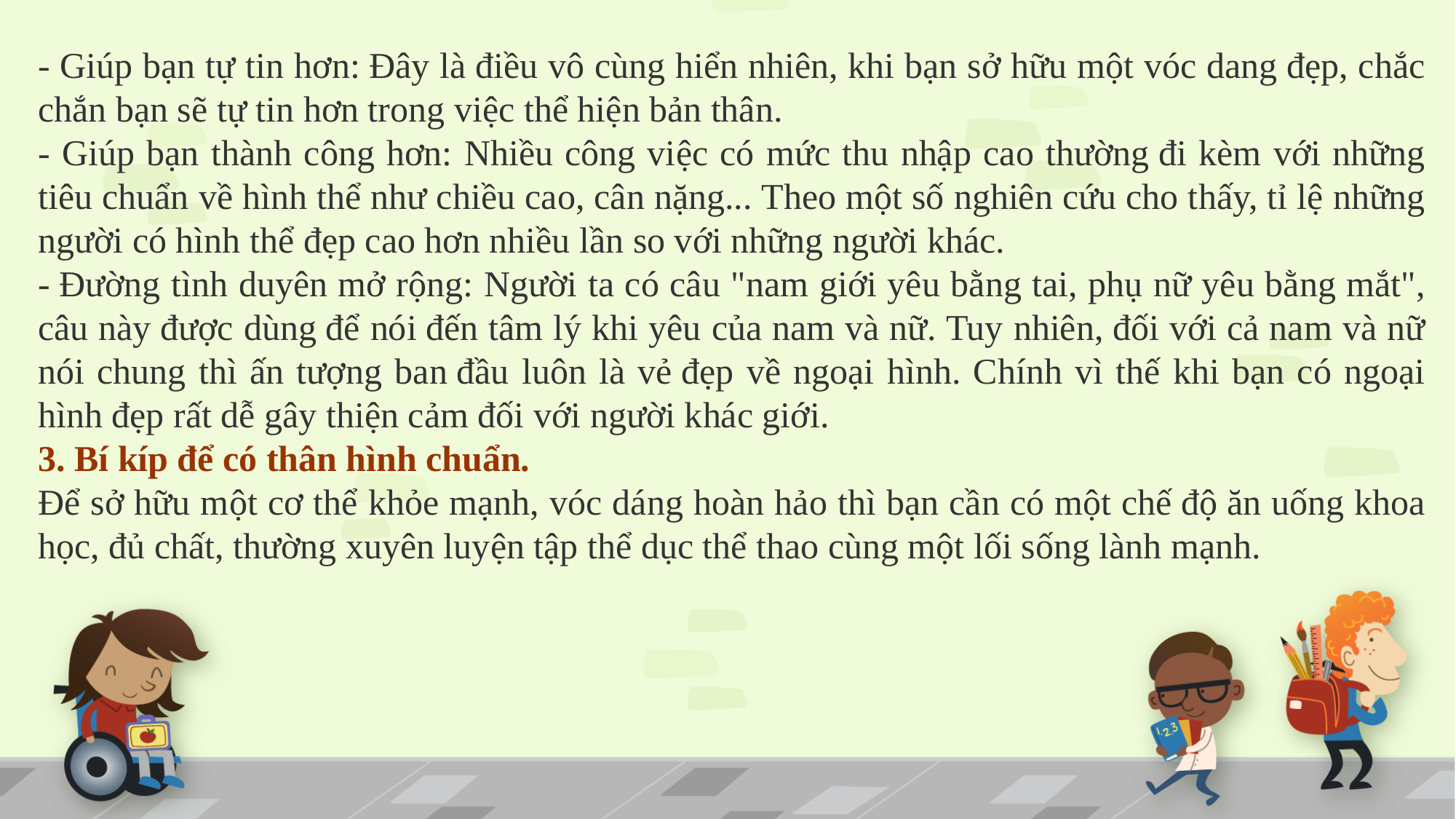

- Giúp bạn tự tin hơn: Đây là điều vô cùng hiển nhiên, khi bạn sở hữu một vóc dang đẹp, chắc chắn bạn sẽ tự tin hơn trong việc thể hiện bản thân.
- Giúp bạn thành công hơn: Nhiều công việc có mức thu nhập cao thường đi kèm với những tiêu chuẩn về hình thể như chiều cao, cân nặng... Theo một số nghiên cứu cho thấy, tỉ lệ những người có hình thể đẹp cao hơn nhiều lần so với những người khác.
- Đường tình duyên mở rộng: Người ta có câu "nam giới yêu bằng tai, phụ nữ yêu bằng mắt", câu này được dùng để nói đến tâm lý khi yêu của nam và nữ. Tuy nhiên, đối với cả nam và nữ nói chung thì ấn tượng ban đầu luôn là vẻ đẹp về ngoại hình. Chính vì thế khi bạn có ngoại hình đẹp rất dễ gây thiện cảm đối với người khác giới.
3. Bí kíp để có thân hình chuẩn.
Để sở hữu một cơ thể khỏe mạnh, vóc dáng hoàn hảo thì bạn cần có một chế độ ăn uống khoa học, đủ chất, thường xuyên luyện tập thể dục thể thao cùng một lối sống lành mạnh.